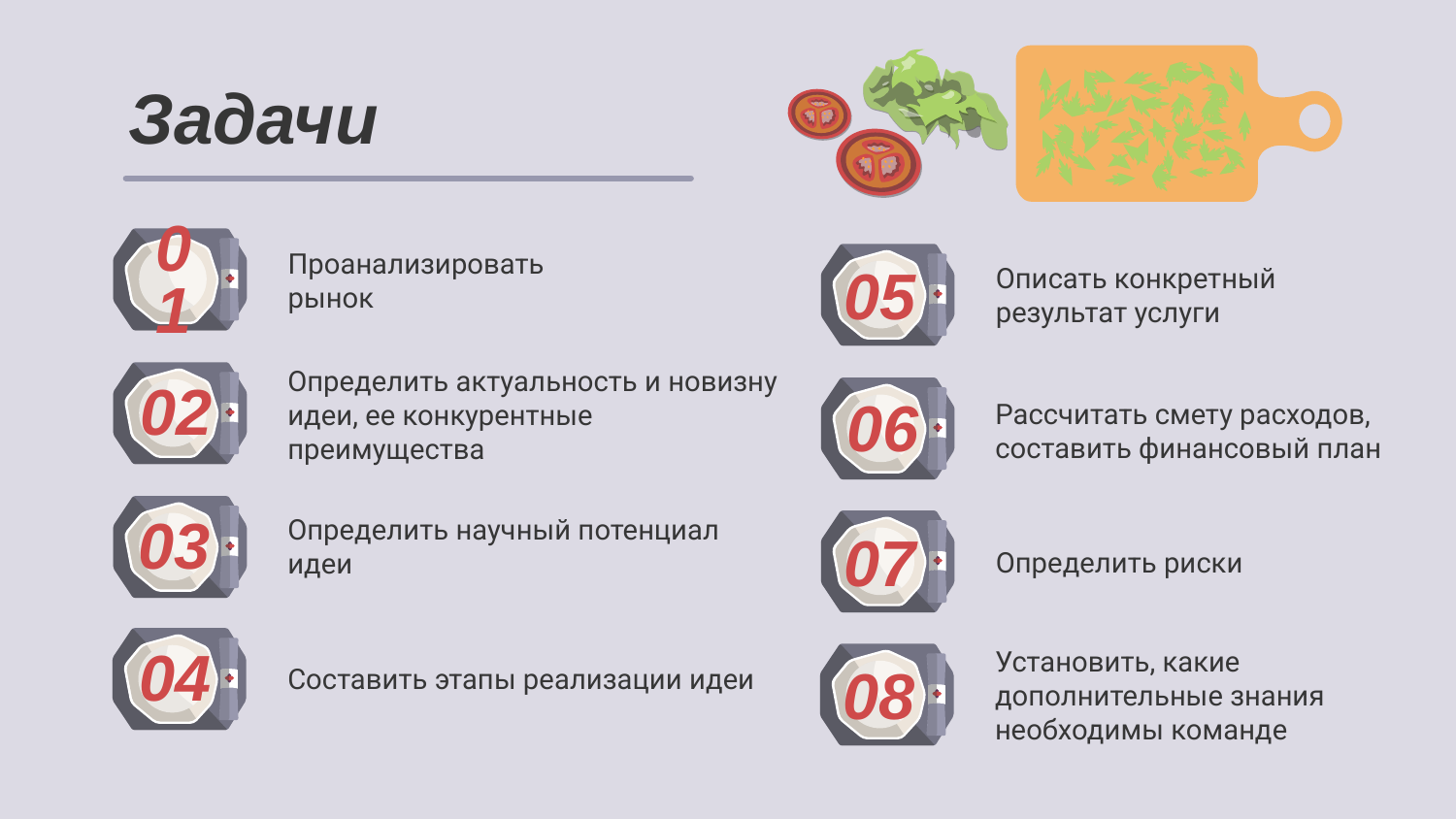

Задачи

Проанализировать рынок

Описать конкретный результат услуги
# 01
05

Определить актуальность и новизну идеи, ее конкурентные преимущества

Рассчитать смету расходов, составить финансовый план
02
06

Определить научный потенциал идеи

Определить риски
03
07

Составить этапы реализации идеи

Установить, какие дополнительные знания необходимы команде
04
08